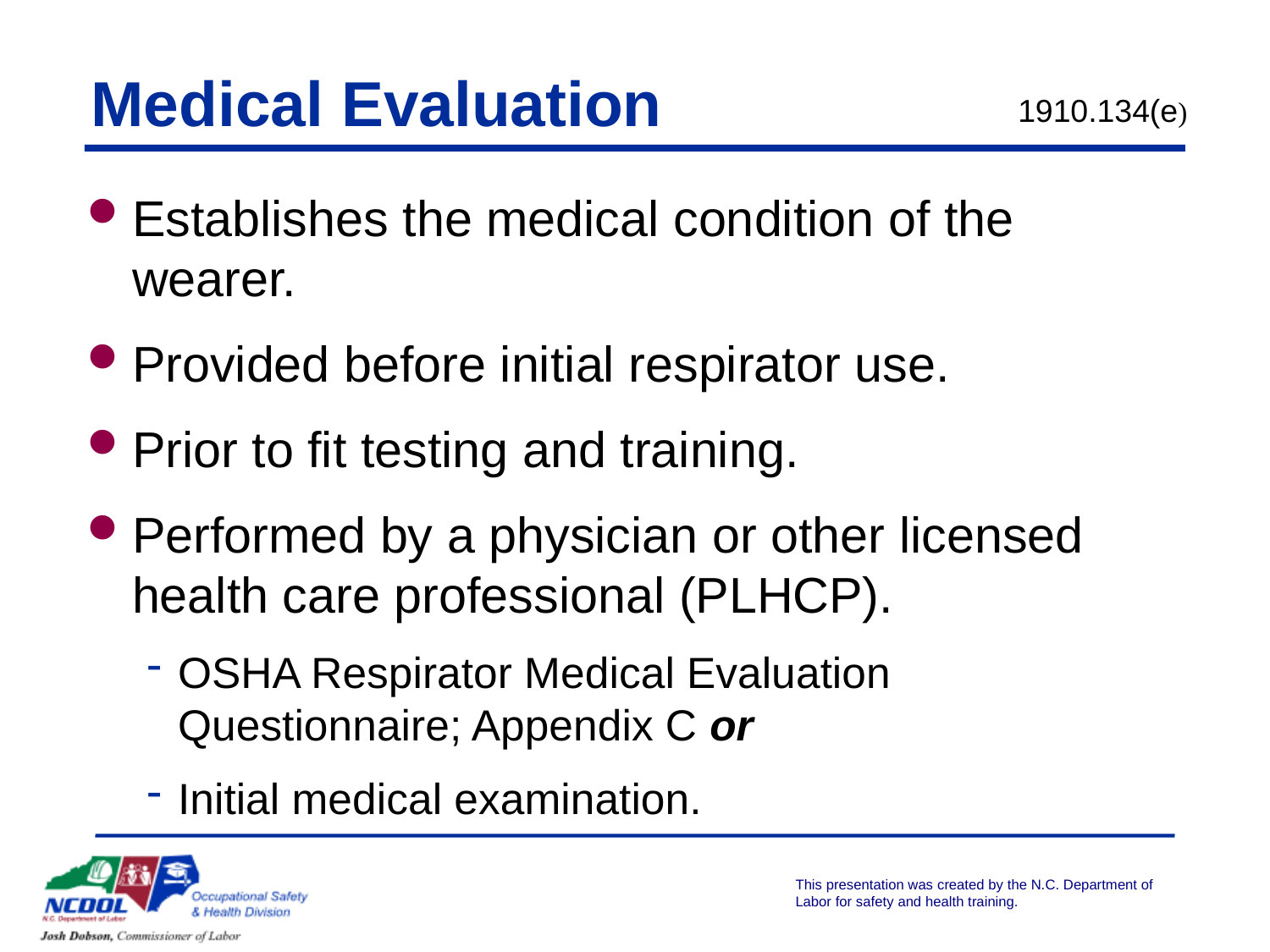

# Medical Evaluation
1910.134(e)
Establishes the medical condition of the wearer.
Provided before initial respirator use.
Prior to fit testing and training.
Performed by a physician or other licensed health care professional (PLHCP).
OSHA Respirator Medical Evaluation Questionnaire; Appendix C or
Initial medical examination.